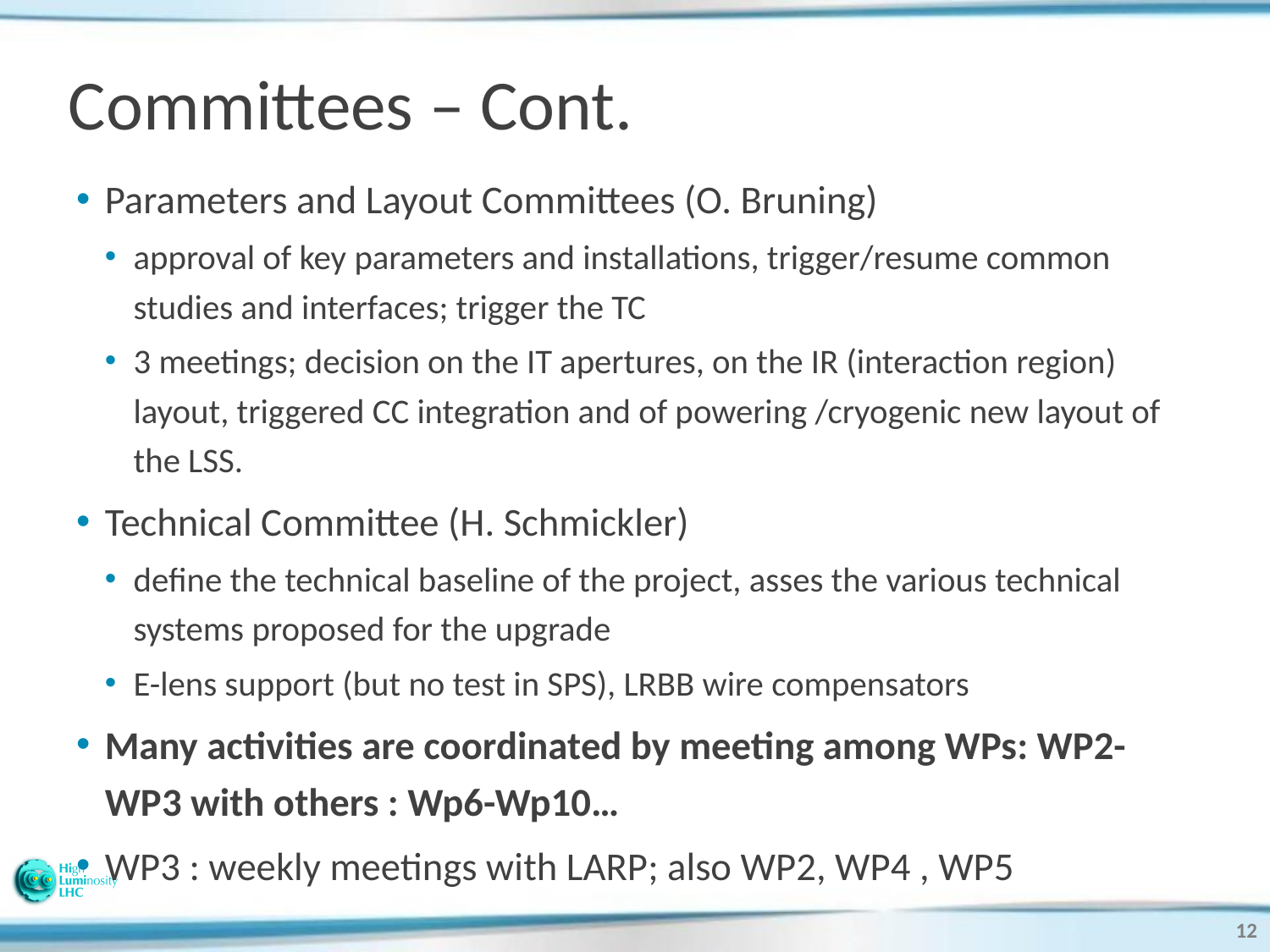

# Committees – Cont.
Parameters and Layout Committees (O. Bruning)
approval of key parameters and installations, trigger/resume common studies and interfaces; trigger the TC
3 meetings; decision on the IT apertures, on the IR (interaction region) layout, triggered CC integration and of powering /cryogenic new layout of the LSS.
Technical Committee (H. Schmickler)
define the technical baseline of the project, asses the various technical systems proposed for the upgrade
E-lens support (but no test in SPS), LRBB wire compensators
Many activities are coordinated by meeting among WPs: WP2-WP3 with others : Wp6-Wp10…
WP3 : weekly meetings with LARP; also WP2, WP4 , WP5

12